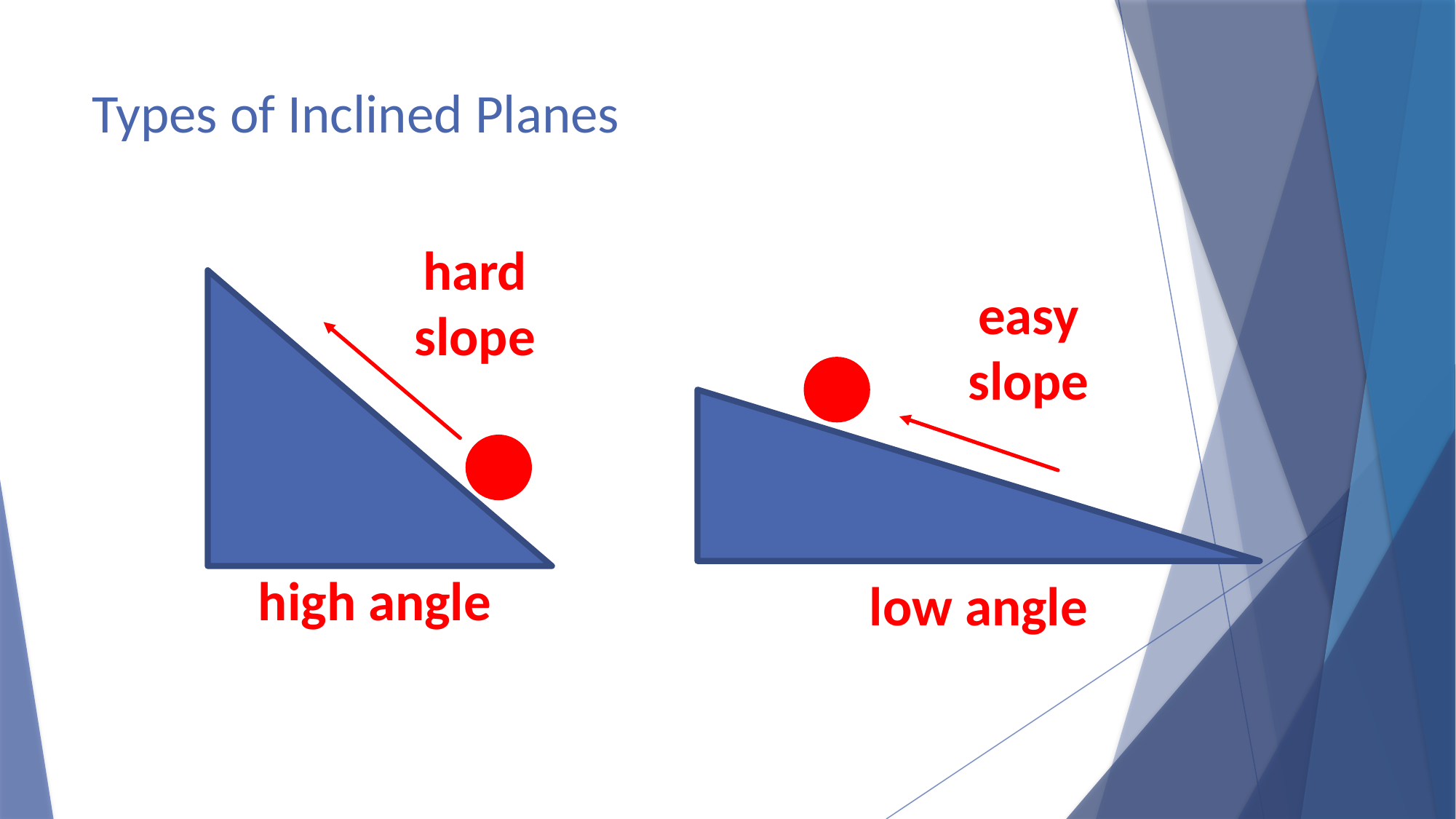

# Types of Inclined Planes
hard slope

easy slope

high angle
low angle